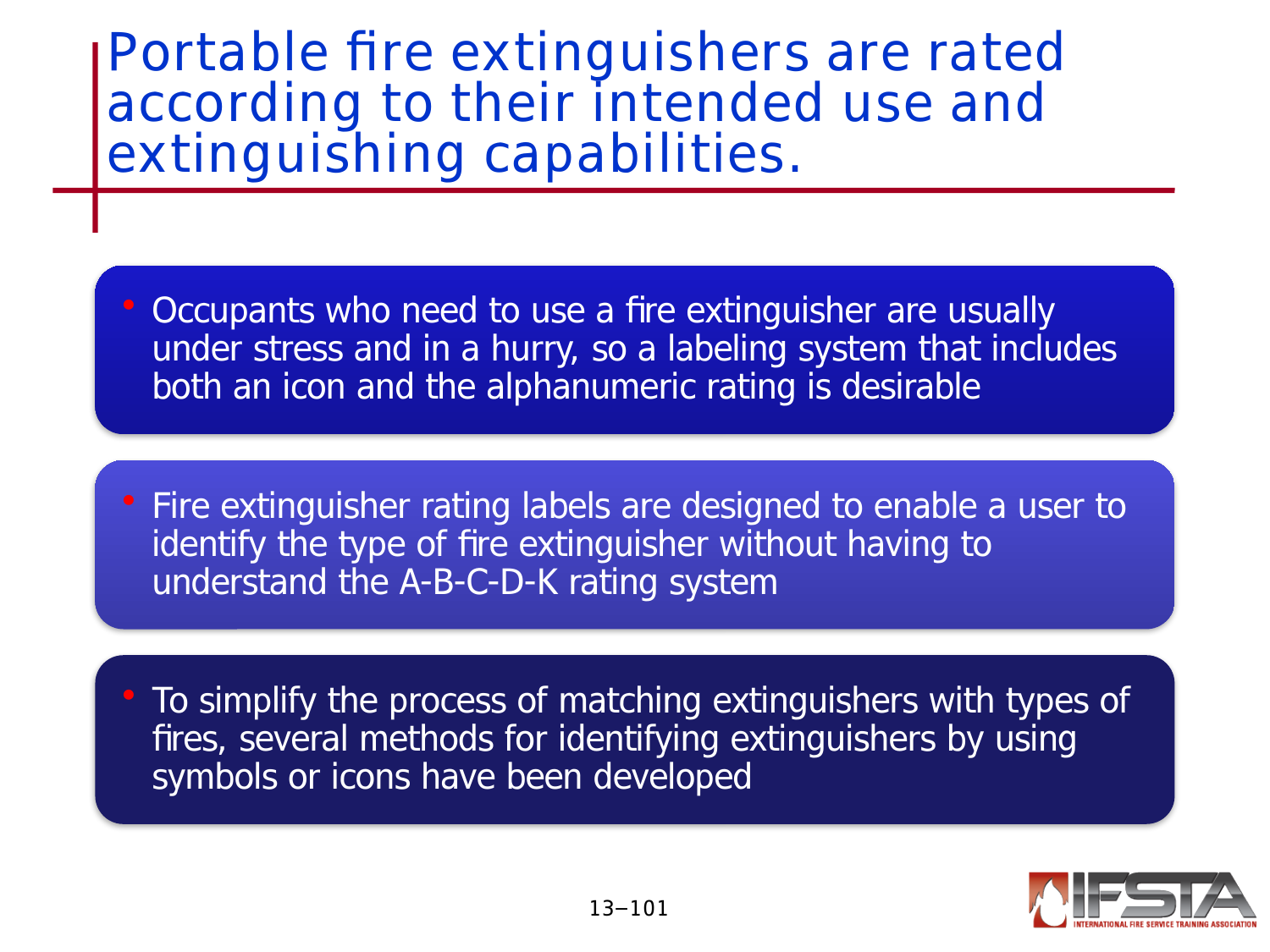

# Portable fire extinguishers are rated according to their intended use and extinguishing capabilities.
Occupants who need to use a fire extinguisher are usually under stress and in a hurry, so a labeling system that includes both an icon and the alphanumeric rating is desirable
Fire extinguisher rating labels are designed to enable a user to identify the type of fire extinguisher without having to understand the A-B-C-D-K rating system
To simplify the process of matching extinguishers with types of fires, several methods for identifying extinguishers by using symbols or icons have been developed
13–101